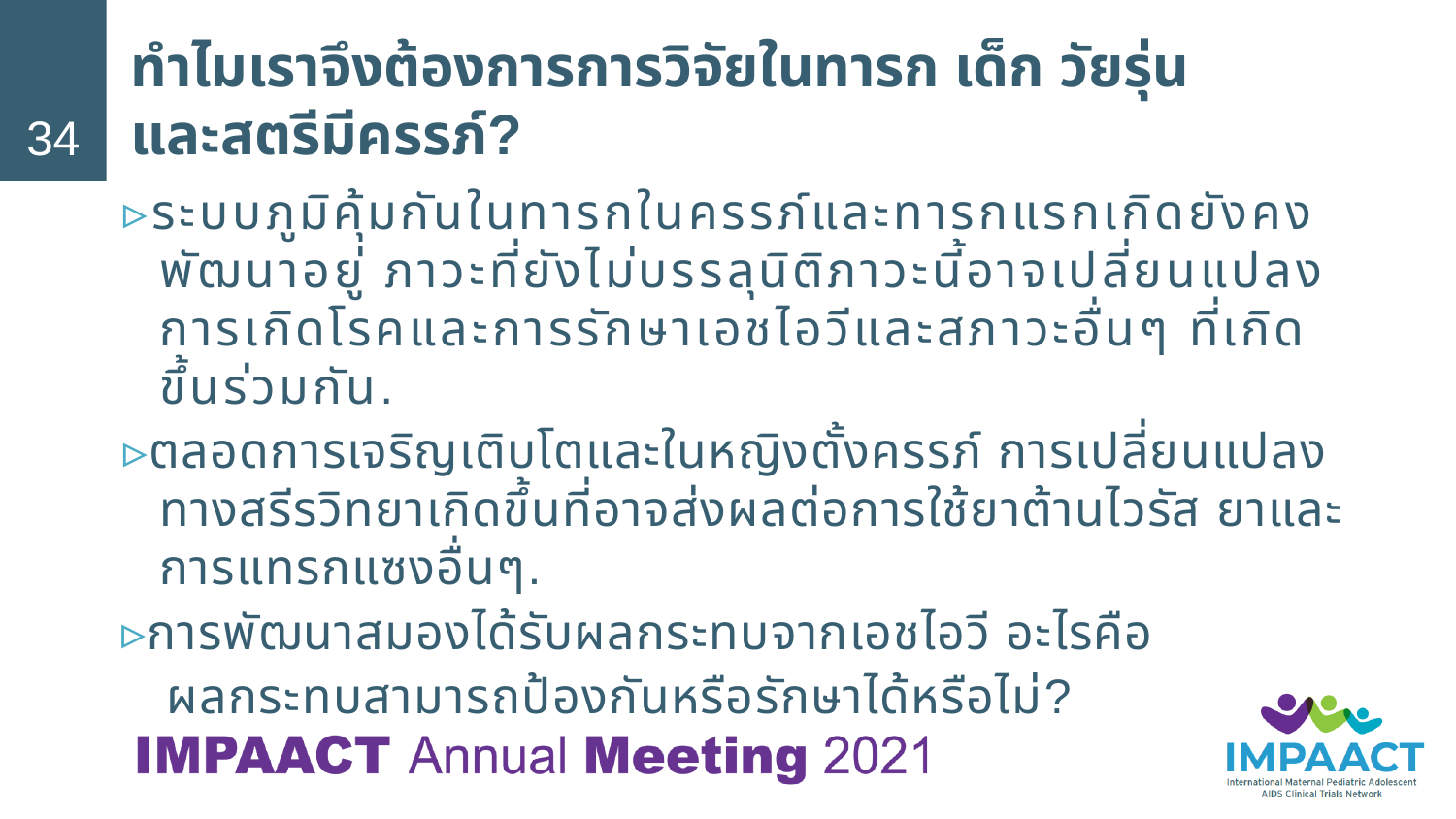

# ทำไมเราจึงต้องการการวิจัยในทารก เด็ก วัยรุ่น และสตรีมีครรภ์?
34
34
▹ระบบภูมิคุ้มกันในทารกในครรภ์และทารกแรกเกิดยังคงพัฒนาอยู่ ภาวะที่ยังไม่บรรลุนิติภาวะนี้อาจเปลี่ยนแปลงการเกิดโรคและการรักษาเอชไอวีและสภาวะอื่นๆ ที่เกิดขึ้นร่วมกัน.
▹ตลอดการเจริญเติบโตและในหญิงตั้งครรภ์ การเปลี่ยนแปลงทางสรีรวิทยาเกิดขึ้นที่อาจส่งผลต่อการใช้ยาต้านไวรัส ยาและการแทรกแซงอื่นๆ.
▹การพัฒนาสมองได้รับผลกระทบจากเอชไอวี อะไรคือ
   ผลกระทบสามารถป้องกันหรือรักษาได้หรือไม่?